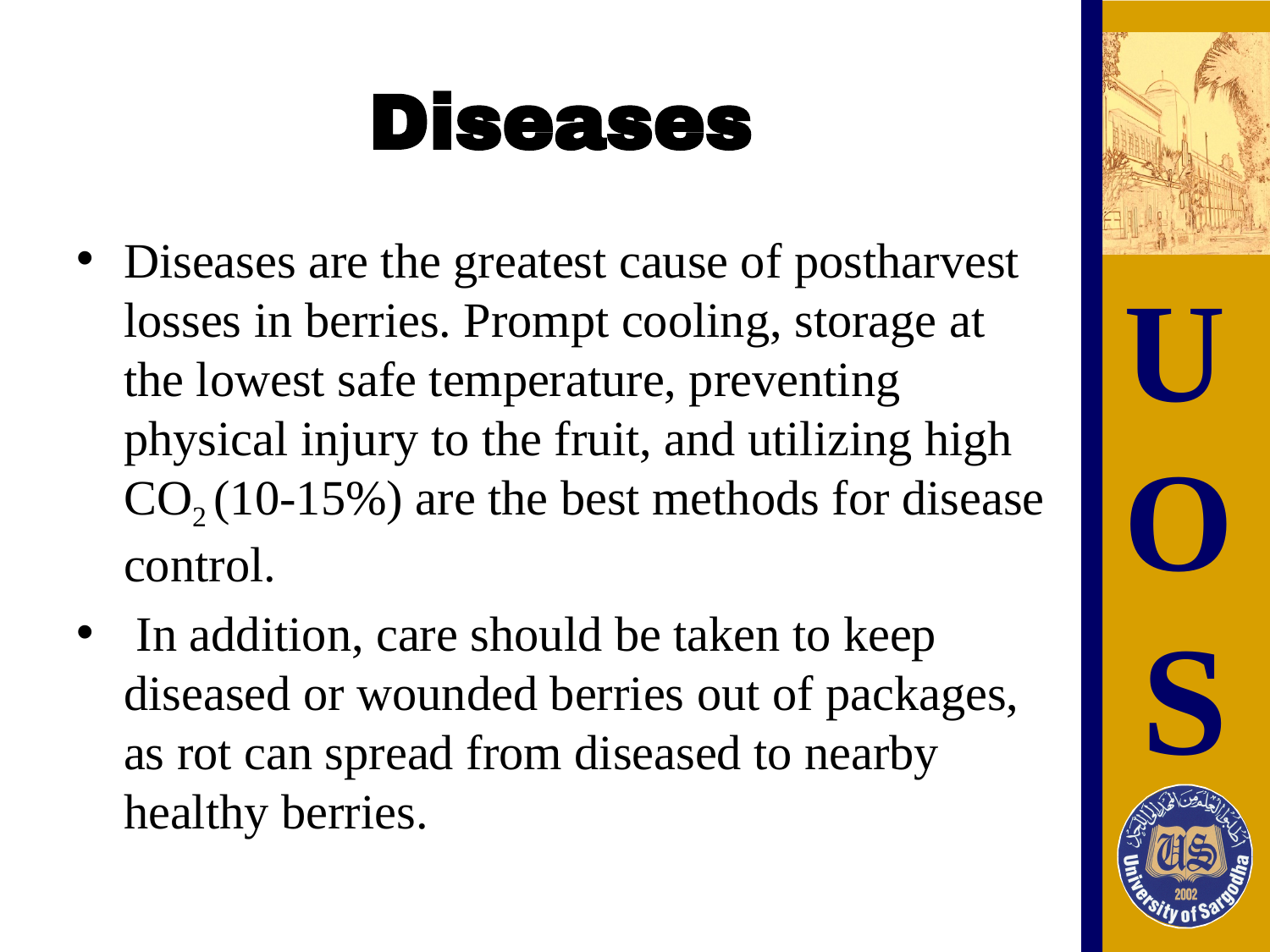

# Diseases
Diseases are the greatest cause of postharvest losses in berries. Prompt cooling, storage at the lowest safe temperature, preventing physical injury to the fruit, and utilizing high CO2 (10-15%) are the best methods for disease control.
 In addition, care should be taken to keep diseased or wounded berries out of packages, as rot can spread from diseased to nearby healthy berries.